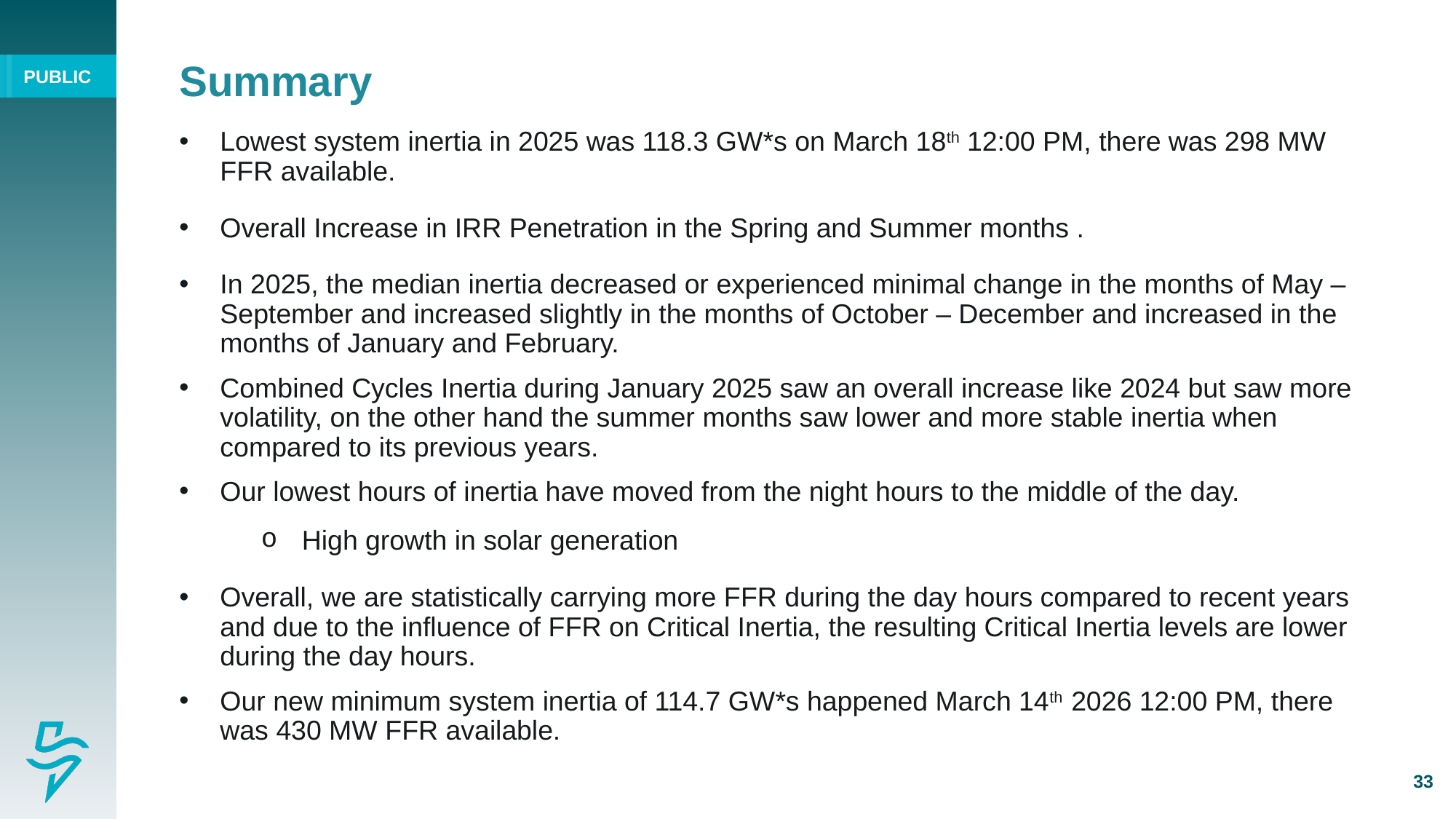

# Summary
Lowest system inertia in 2025 was 118.3 GW*s on March 18th 12:00 PM, there was 298 MW FFR available.
Overall Increase in IRR Penetration in the Spring and Summer months .
In 2025, the median inertia decreased or experienced minimal change in the months of May – September and increased slightly in the months of October – December and increased in the months of January and February.
Combined Cycles Inertia during January 2025 saw an overall increase like 2024 but saw more volatility, on the other hand the summer months saw lower and more stable inertia when compared to its previous years.
Our lowest hours of inertia have moved from the night hours to the middle of the day.
High growth in solar generation
Overall, we are statistically carrying more FFR during the day hours compared to recent years and due to the influence of FFR on Critical Inertia, the resulting Critical Inertia levels are lower during the day hours.
Our new minimum system inertia of 114.7 GW*s happened March 14th  2026 12:00 PM, there was 430 MW FFR available.

33